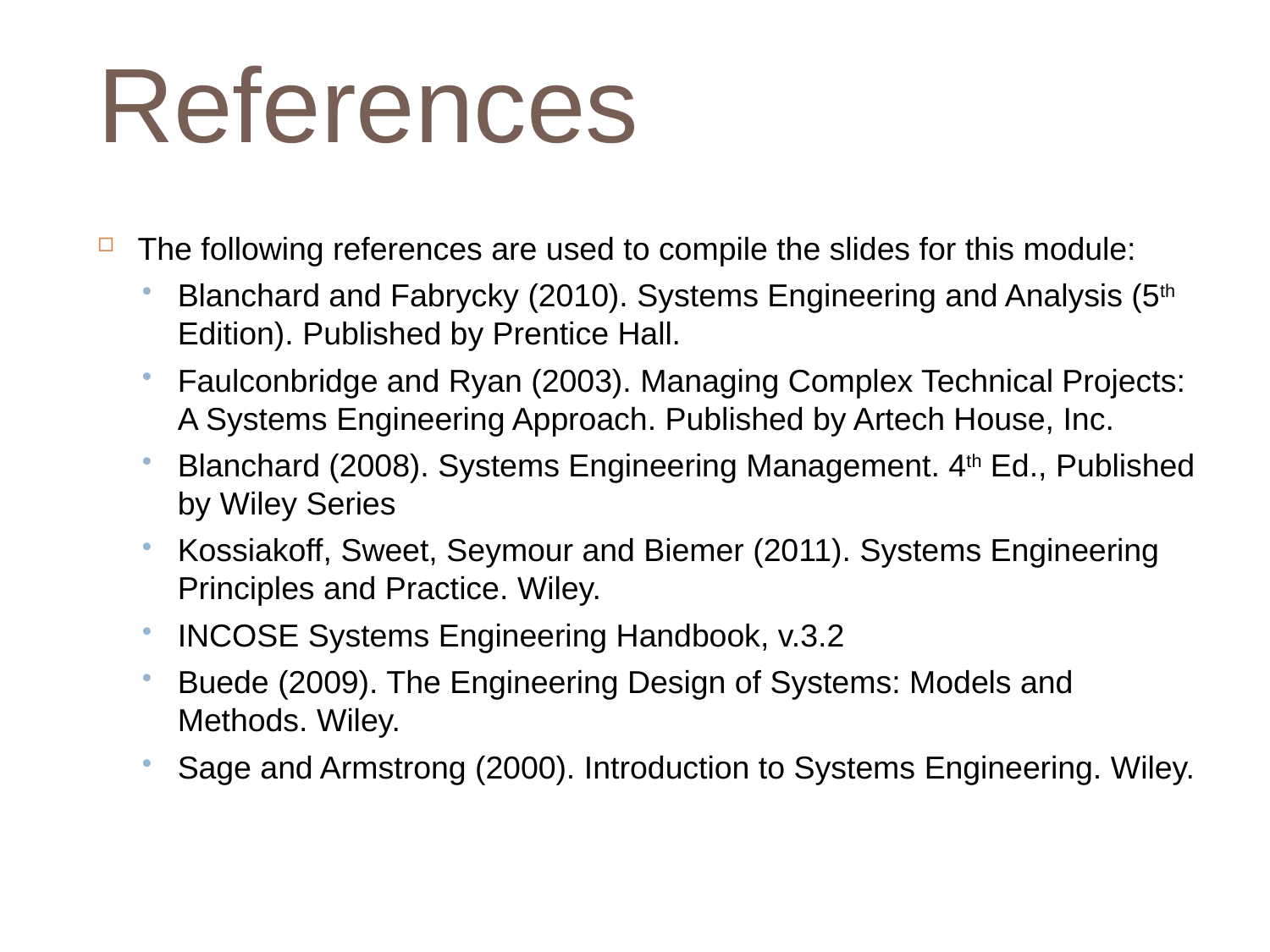

# References
The following references are used to compile the slides for this module:
Blanchard and Fabrycky (2010). Systems Engineering and Analysis (5th Edition). Published by Prentice Hall.
Faulconbridge and Ryan (2003). Managing Complex Technical Projects: A Systems Engineering Approach. Published by Artech House, Inc.
Blanchard (2008). Systems Engineering Management. 4th Ed., Published by Wiley Series
Kossiakoff, Sweet, Seymour and Biemer (2011). Systems Engineering Principles and Practice. Wiley.
INCOSE Systems Engineering Handbook, v.3.2
Buede (2009). The Engineering Design of Systems: Models and Methods. Wiley.
Sage and Armstrong (2000). Introduction to Systems Engineering. Wiley.